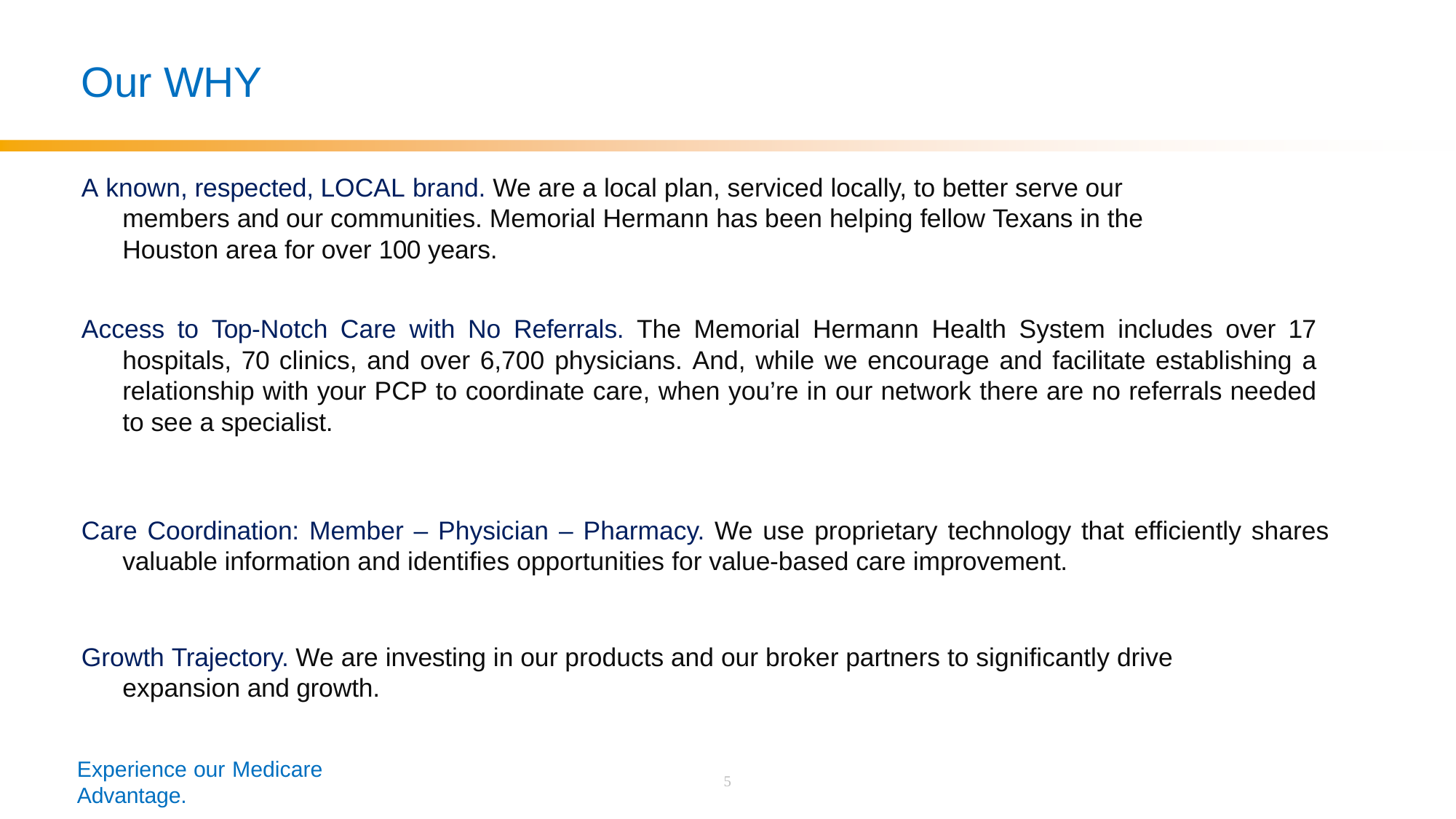

# Our WHY
A known, respected, LOCAL brand. We are a local plan, serviced locally, to better serve our members and our communities. Memorial Hermann has been helping fellow Texans in the Houston area for over 100 years.

Access to Top-Notch Care with No Referrals. The Memorial Hermann Health System includes over 17 hospitals, 70 clinics, and over 6,700 physicians. And, while we encourage and facilitate establishing a relationship with your PCP to coordinate care, when you’re in our network there are no referrals needed to see a specialist.

Care Coordination: Member – Physician – Pharmacy. We use proprietary technology that efficiently shares valuable information and identifies opportunities for value-based care improvement.

Growth Trajectory. We are investing in our products and our broker partners to significantly drive expansion and growth.
Experience our Medicare Advantage.
5